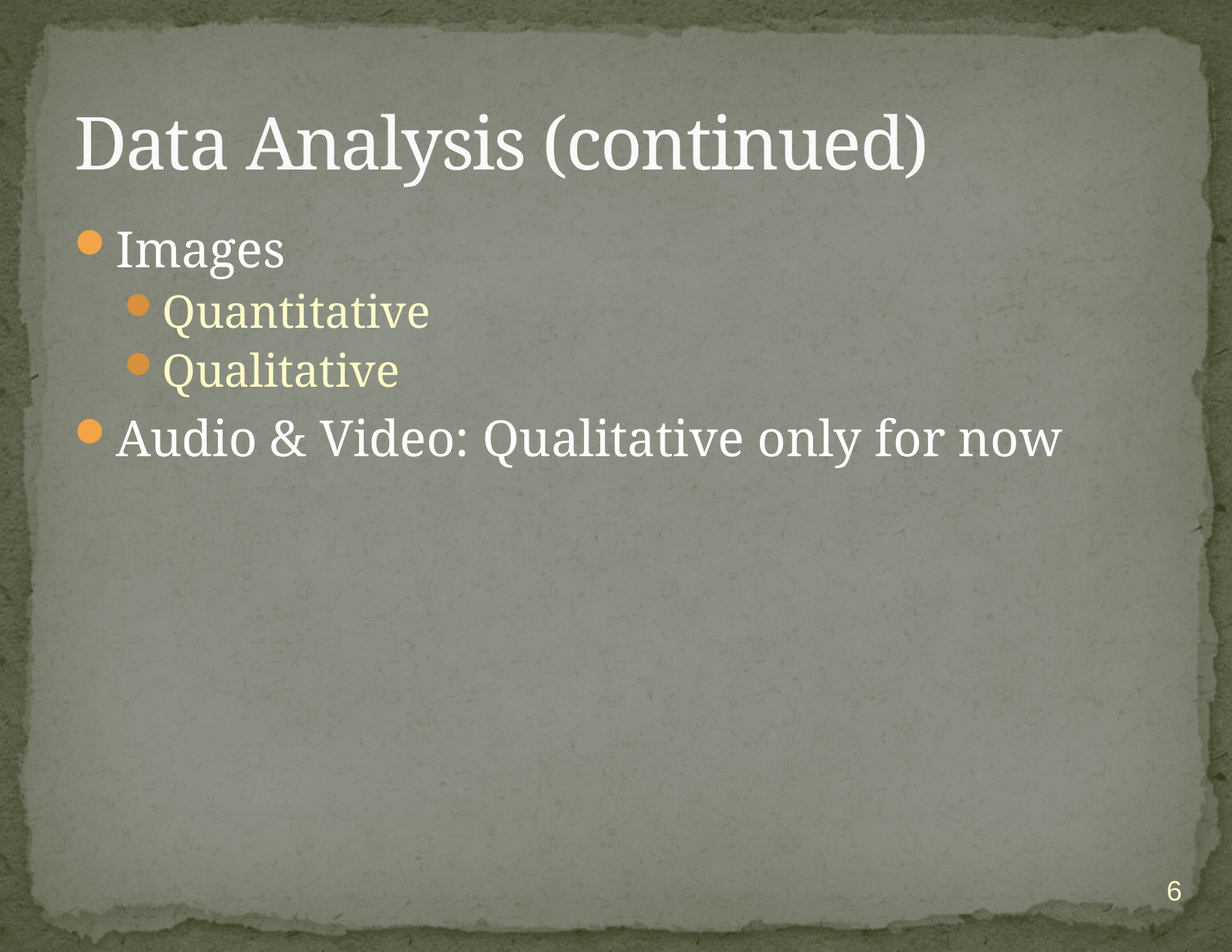

# Data Analysis (continued)
Images
Quantitative
Qualitative
Audio & Video: Qualitative only for now

6